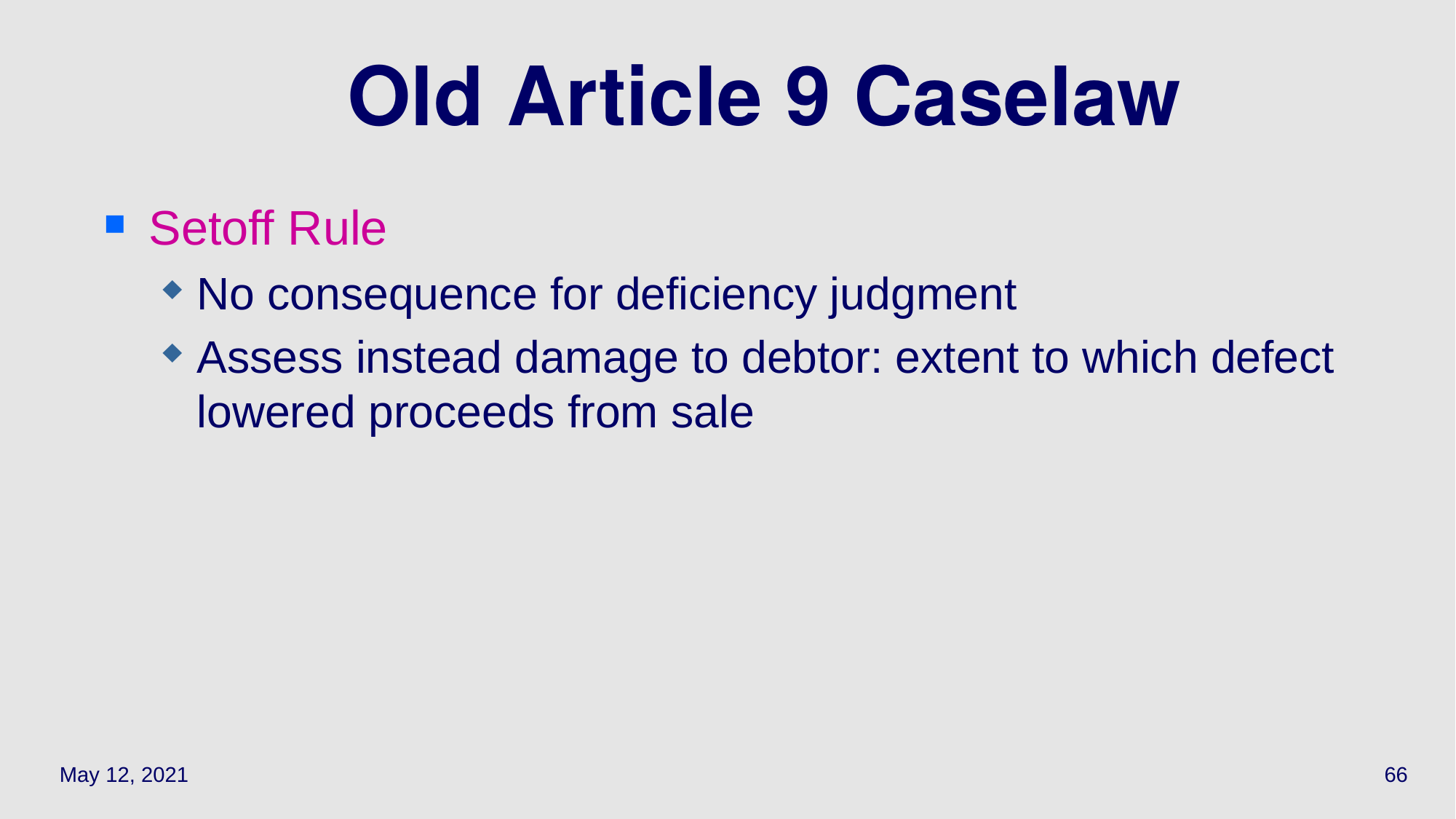

# Old Article 9 Caselaw
Setoff Rule
No consequence for deficiency judgment
Assess instead damage to debtor: extent to which defect lowered proceeds from sale
May 12, 2021
66